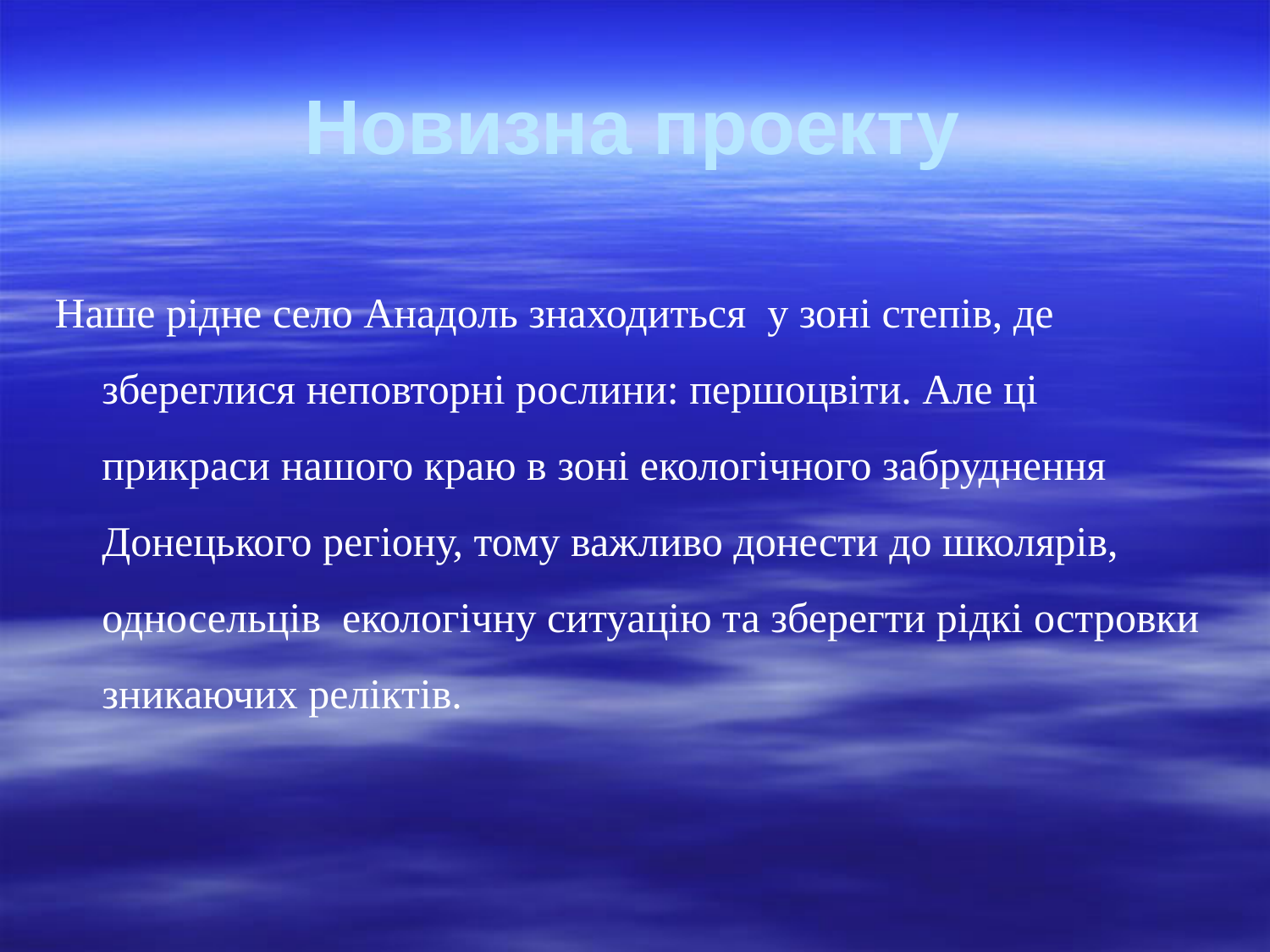

Новизна проекту
Наше рідне село Анадоль знаходиться  у зоні степів, де збереглися неповторні рослини: першоцвіти. Але ці прикраси нашого краю в зоні екологічного забруднення Донецького регіону, тому важливо донести до школярів, односельців  екологічну ситуацію та зберегти рідкі островки зникаючих реліктів.